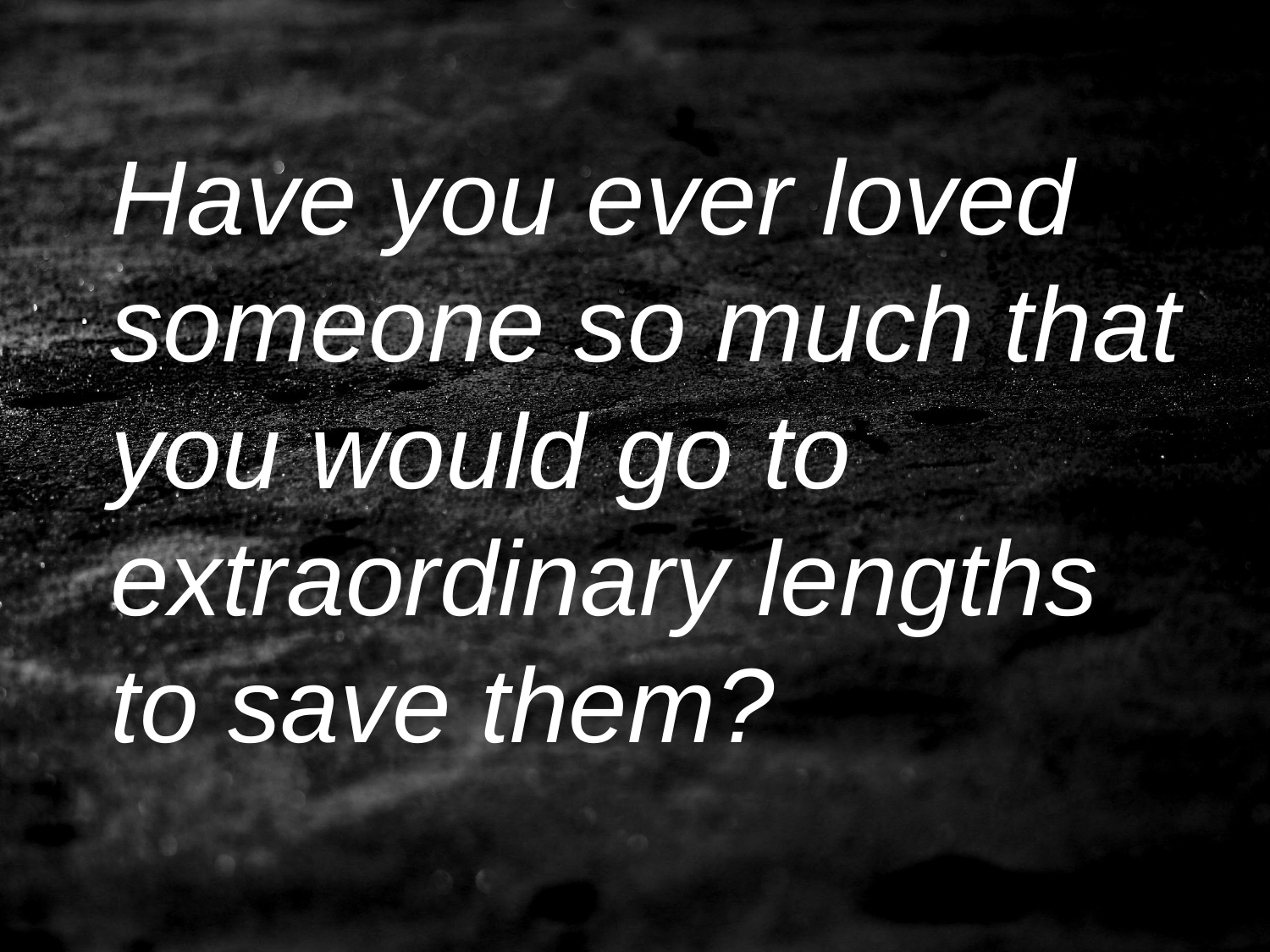

Have you ever loved someone so much that you would go to extraordinary lengths to save them?